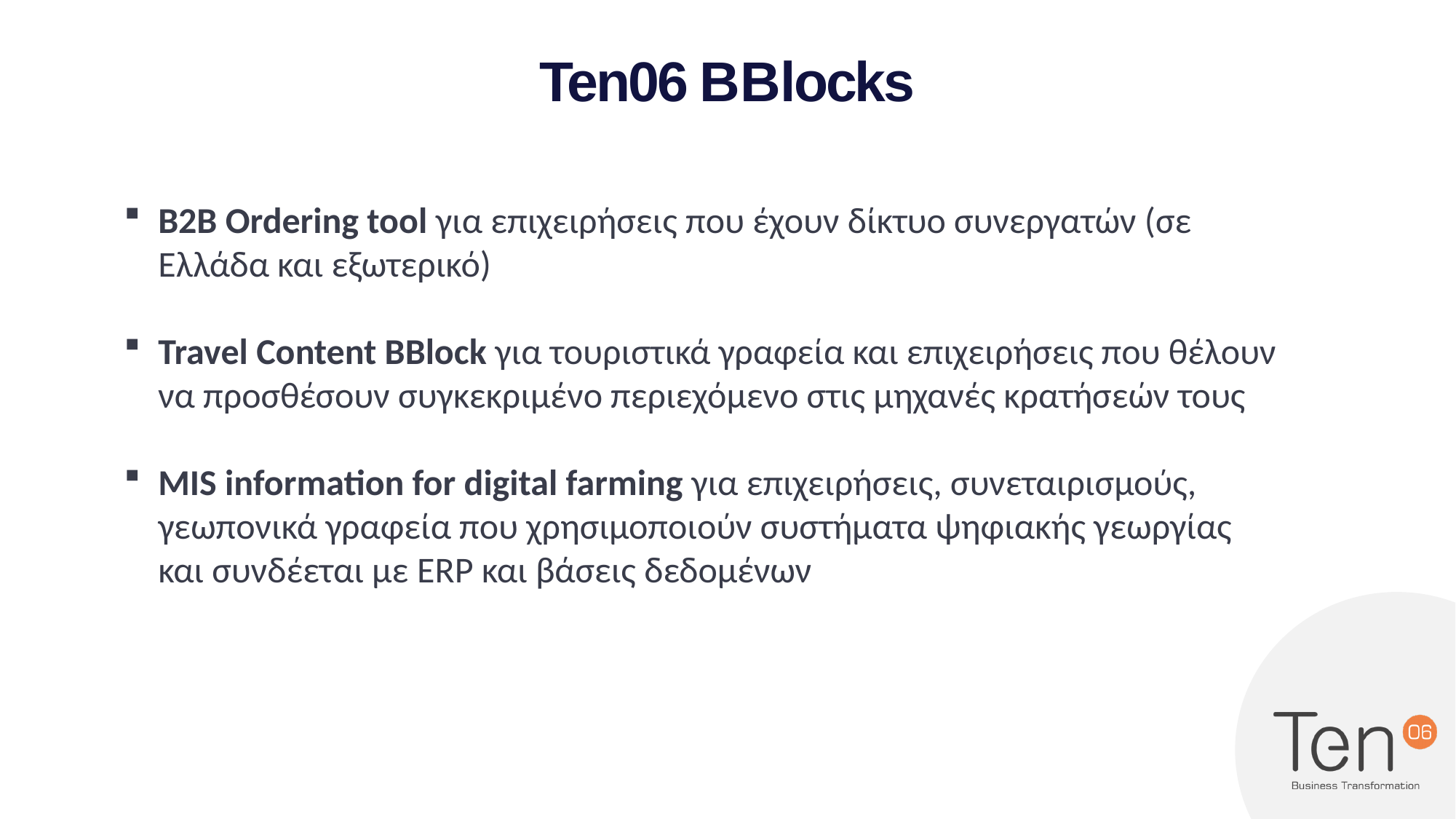

Ten06 BΒlocks
Β2Β Ordering tool για επιχειρήσεις που έχουν δίκτυο συνεργατών (σε Eλλάδα και εξωτερικό)

Travel Content BΒlock για τουριστικά γραφεία και επιχειρήσεις που θέλουν να προσθέσουν συγκεκριμένο περιεχόμενο στις μηχανές κρατήσεών τους

MIS information for digital farming για επιχειρήσεις, συνεταιρισμούς, γεωπονικά γραφεία που χρησιμοποιούν συστήματα ψηφιακής γεωργίας και συνδέεται με ERP και βάσεις δεδομένων